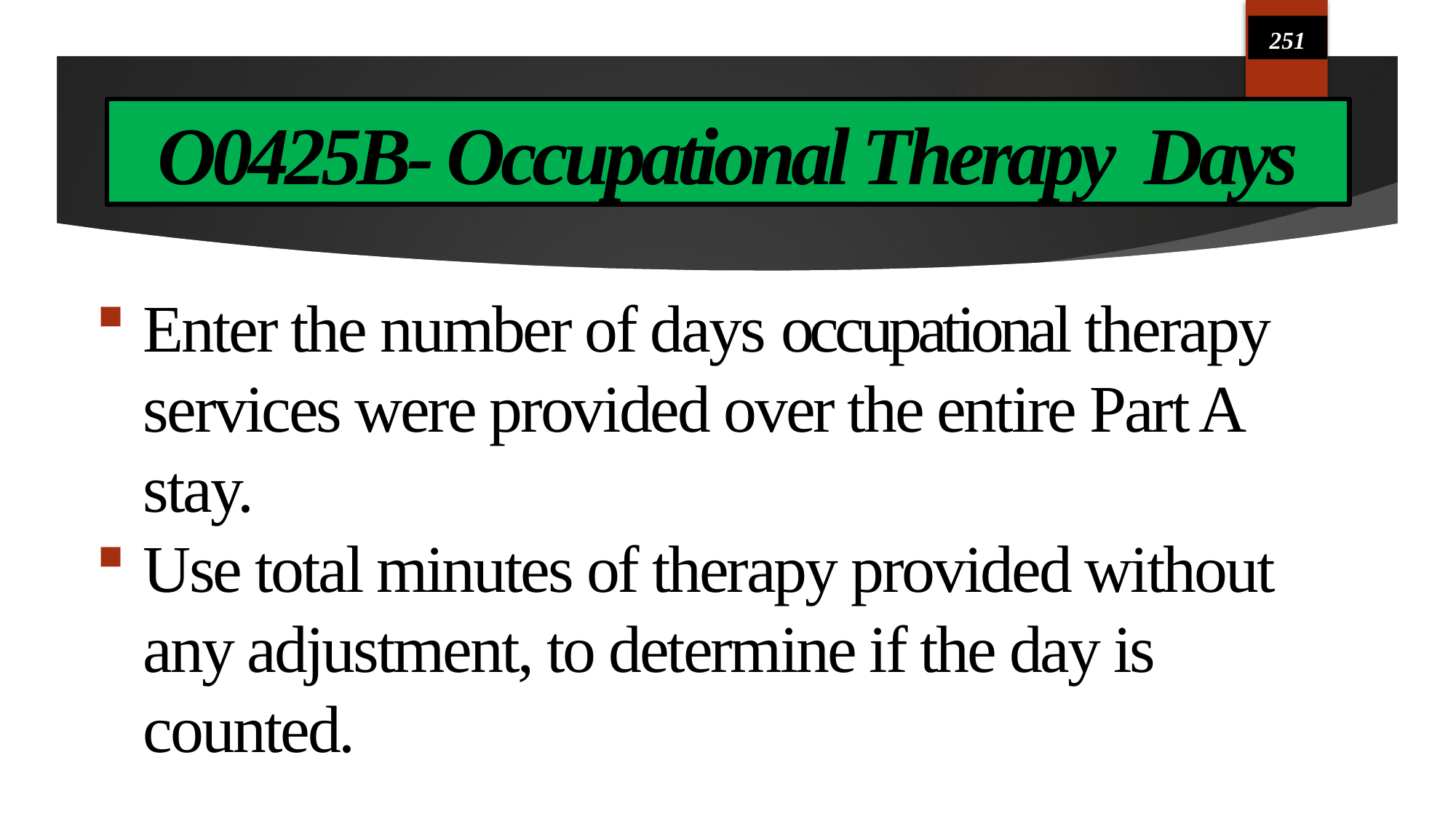

251
# O0425B- Occupational Therapy  Days
Enter the number of days occupational therapy services were provided over the entire Part A stay.
Use total minutes of therapy provided without any adjustment, to determine if the day is counted.